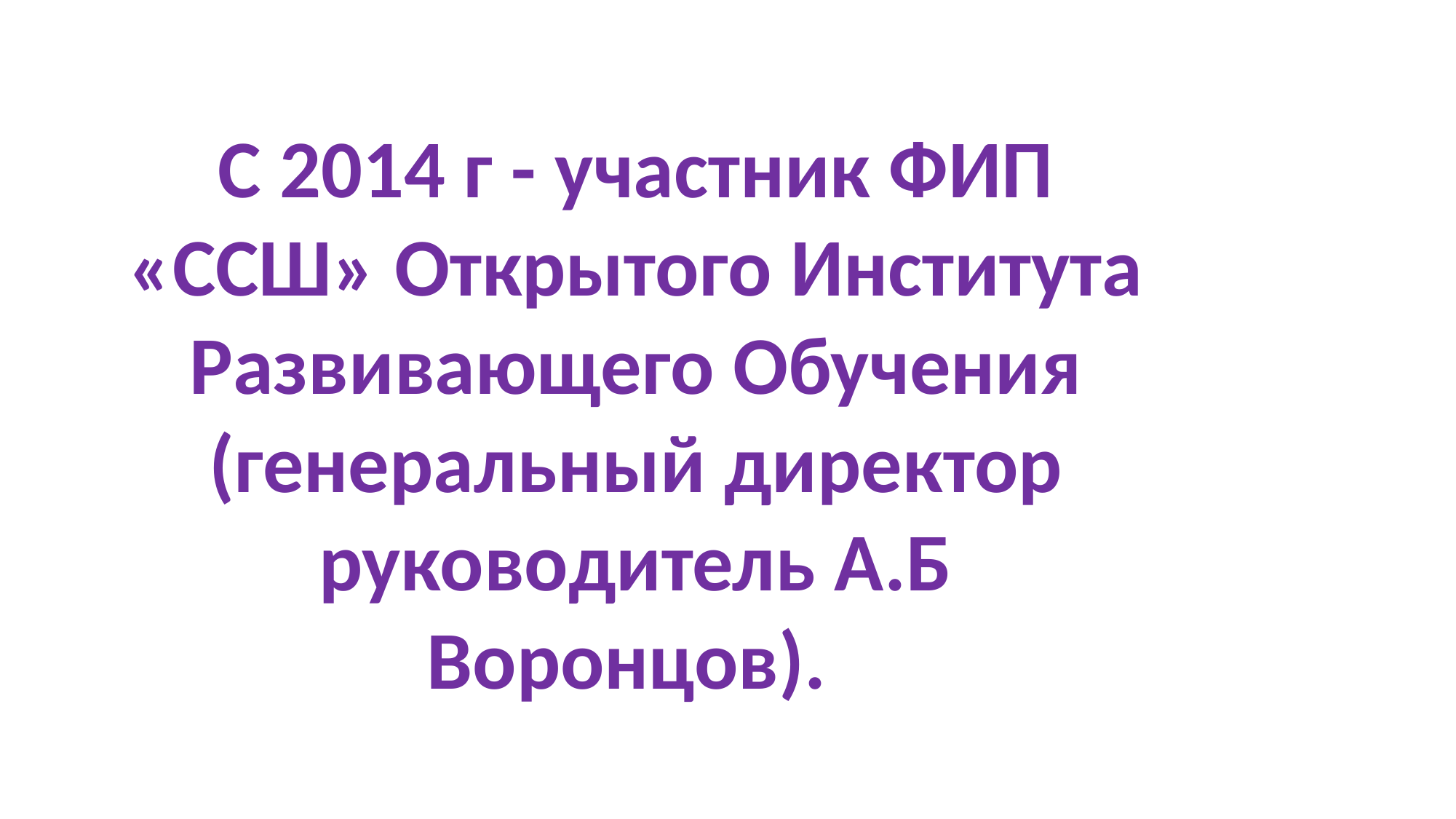

С 2014 г - участник ФИП «ССШ» Открытого Института Развивающего Обучения (генеральный директор руководитель А.Б Воронцов).